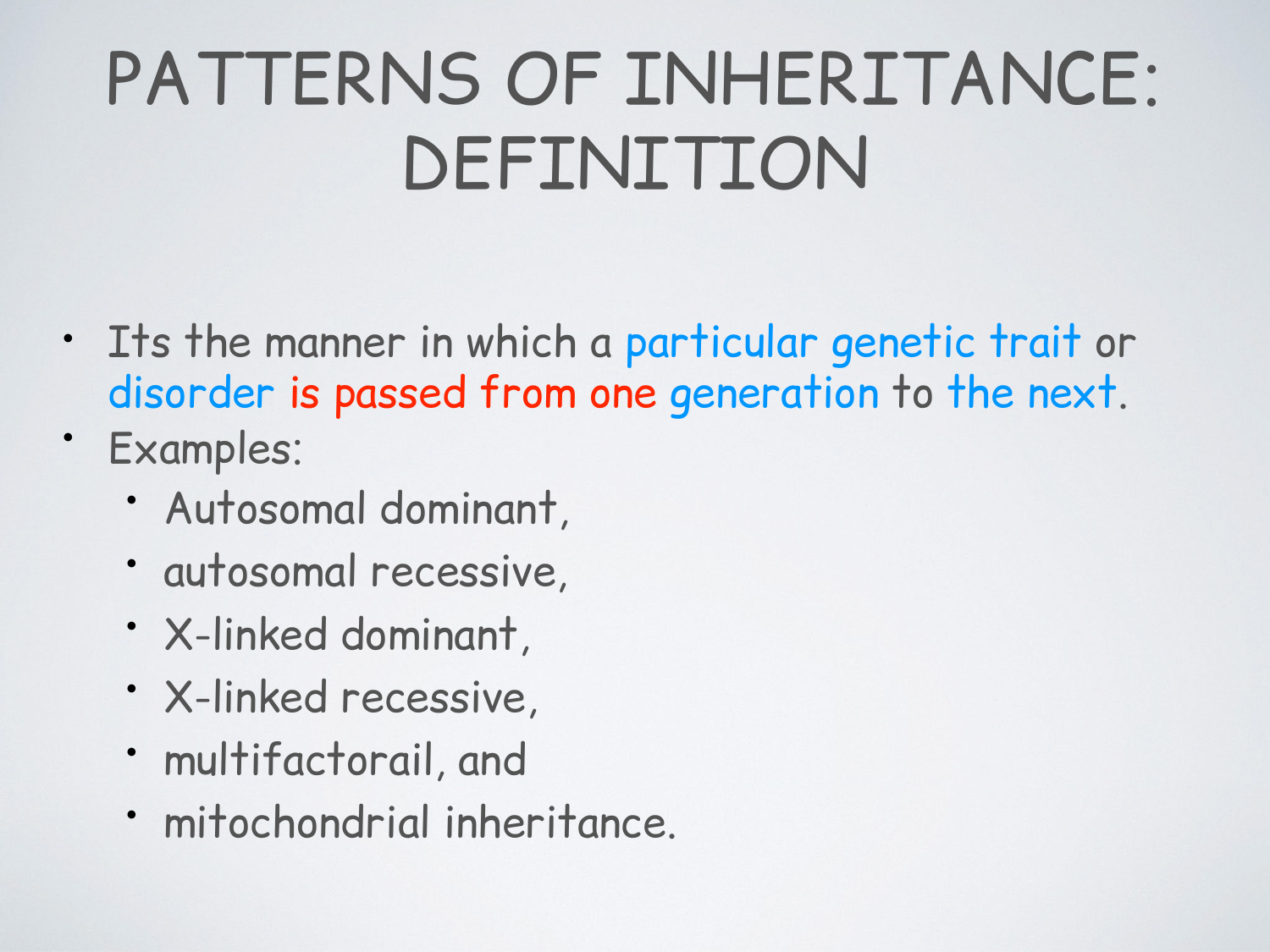

# Patterns of inheritance: Definition
Its the manner in which a particular genetic trait or disorder is passed from one generation to the next.
Examples:
Autosomal dominant,
autosomal recessive,
X-linked dominant,
X-linked recessive,
multifactorail, and
mitochondrial inheritance.